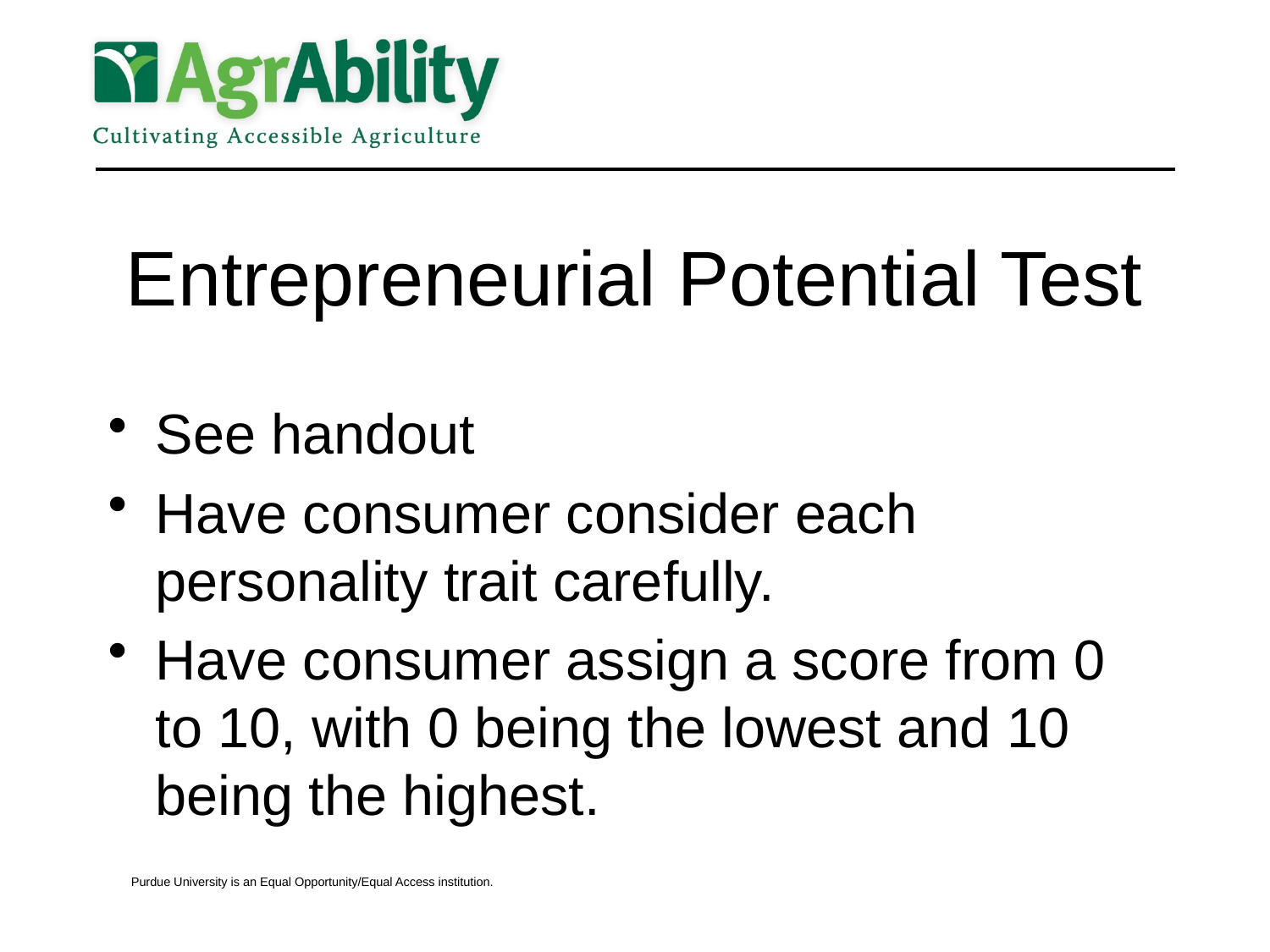

# Entrepreneurial Potential Test
See handout
Have consumer consider each personality trait carefully.
Have consumer assign a score from 0 to 10, with 0 being the lowest and 10 being the highest.

Purdue University is an Equal Opportunity/Equal Access institution.